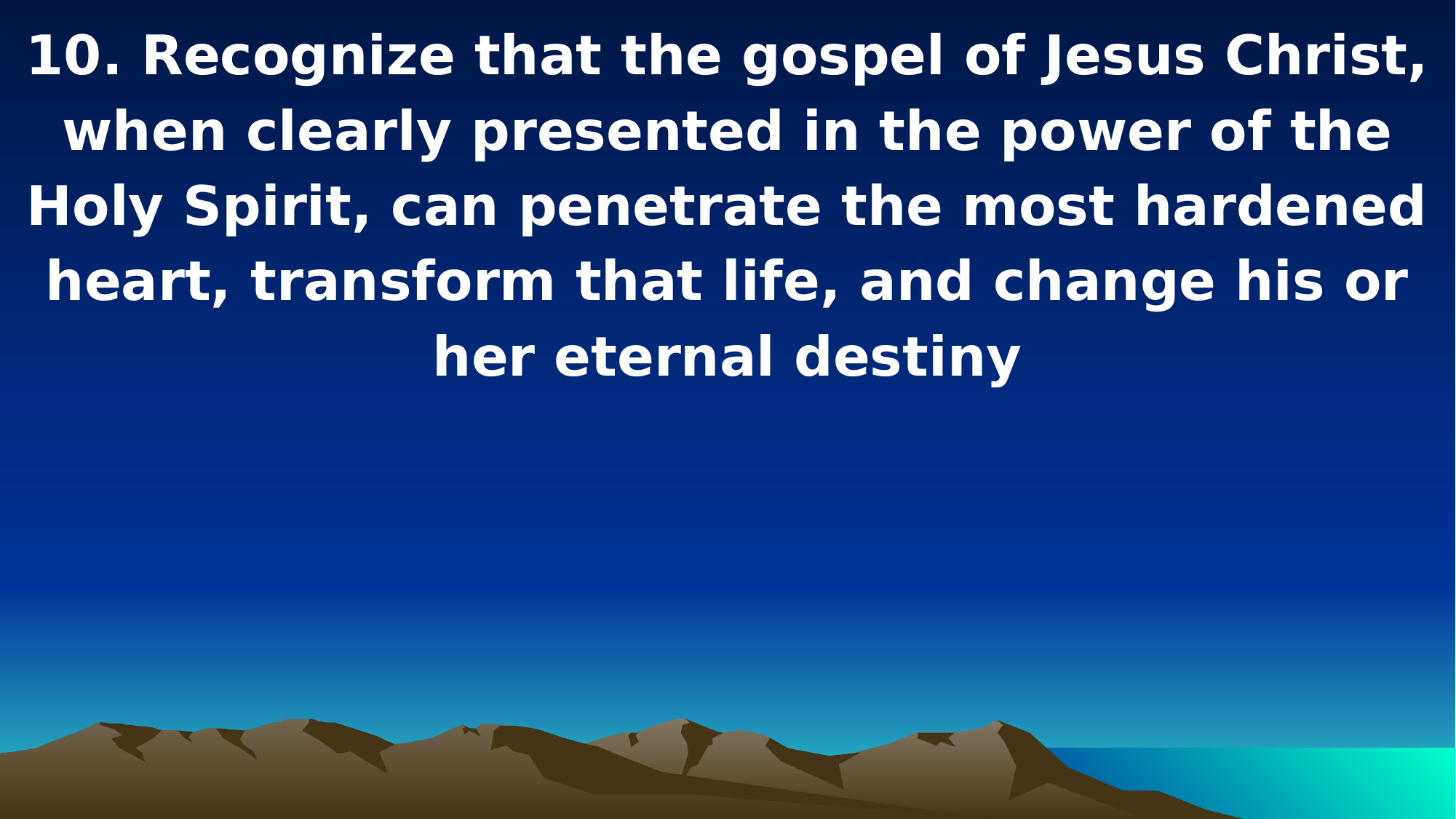

10. Recognize that the gospel of Jesus Christ, when clearly presented in the power of the Holy Spirit, can penetrate the most hardened heart, transform that life, and change his or her eternal destiny